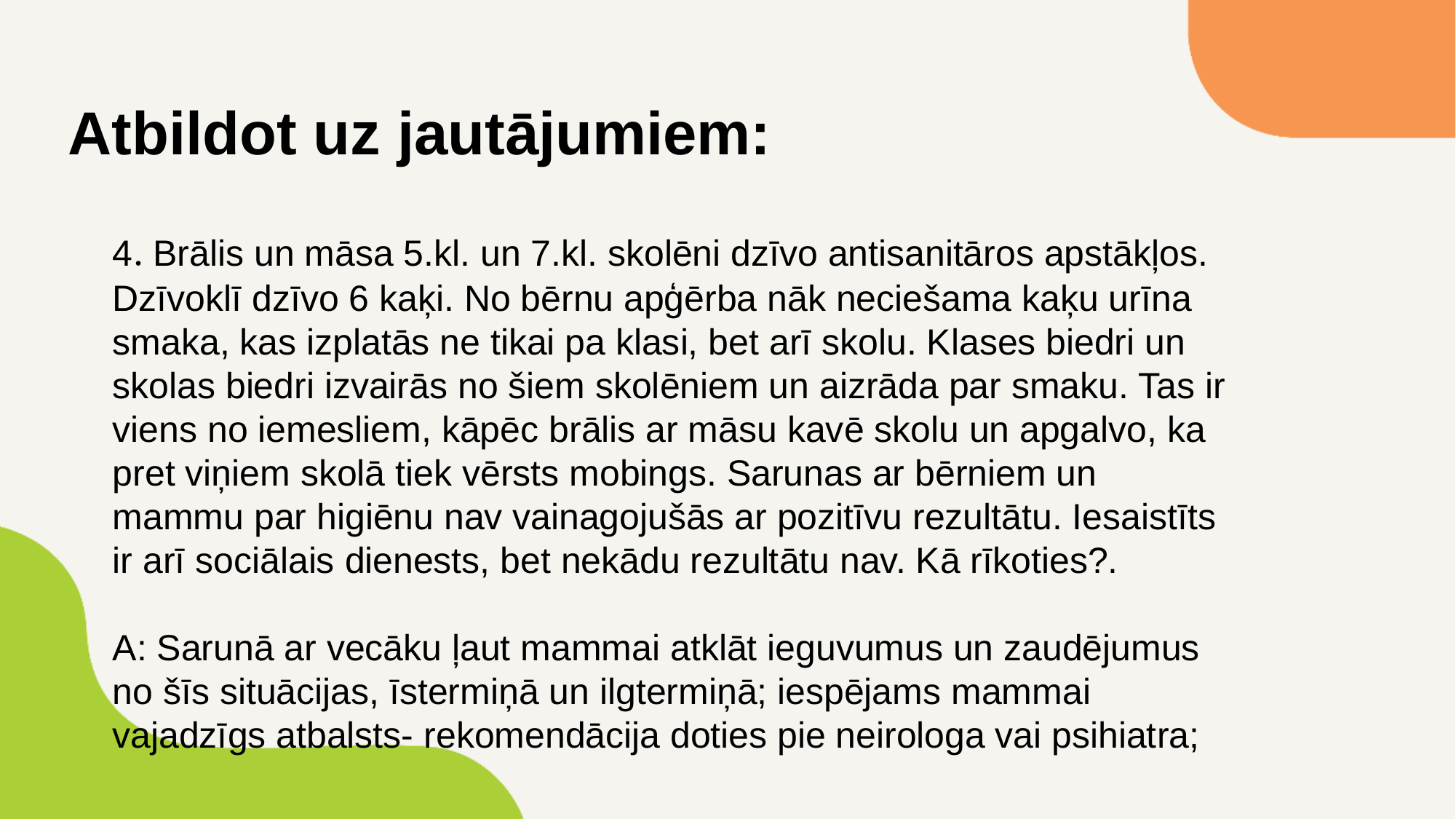

Atbildot uz jautājumiem:

4. Brālis un māsa 5.kl. un 7.kl. skolēni dzīvo antisanitāros apstākļos. Dzīvoklī dzīvo 6 kaķi. No bērnu apģērba nāk neciešama kaķu urīna smaka, kas izplatās ne tikai pa klasi, bet arī skolu. Klases biedri un skolas biedri izvairās no šiem skolēniem un aizrāda par smaku. Tas ir viens no iemesliem, kāpēc brālis ar māsu kavē skolu un apgalvo, ka pret viņiem skolā tiek vērsts mobings. Sarunas ar bērniem un mammu par higiēnu nav vainagojušās ar pozitīvu rezultātu. Iesaistīts ir arī sociālais dienests, bet nekādu rezultātu nav. Kā rīkoties?.

A: Sarunā ar vecāku ļaut mammai atklāt ieguvumus un zaudējumus no šīs situācijas, īstermiņā un ilgtermiņā; iespējams mammai vajadzīgs atbalsts- rekomendācija doties pie neirologa vai psihiatra;